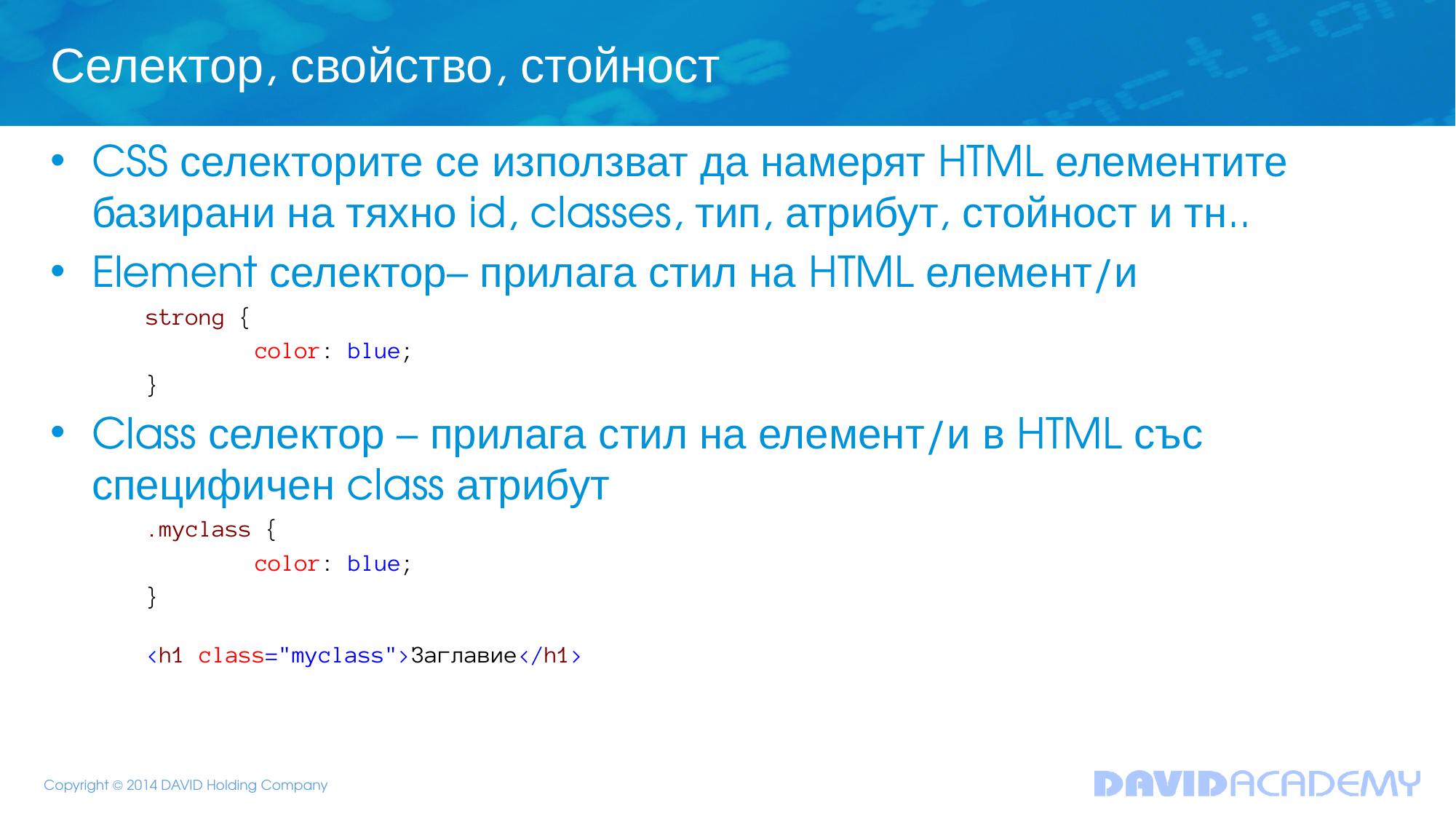

# Селектор, свойство, стойност
CSS селекторите се използват да намерят HTML елементите базирани на тяхно id, classes, тип, атрибут, стойност и тн..
Element селектор– прилага стил на HTML елемент/и
strong {
	color: blue;
}
Class селектор – прилага стил на елемент/и в HTML със специфичен class атрибут
.myclass {
	color: blue;
}
<h1 class="myclass">Заглавие</h1>